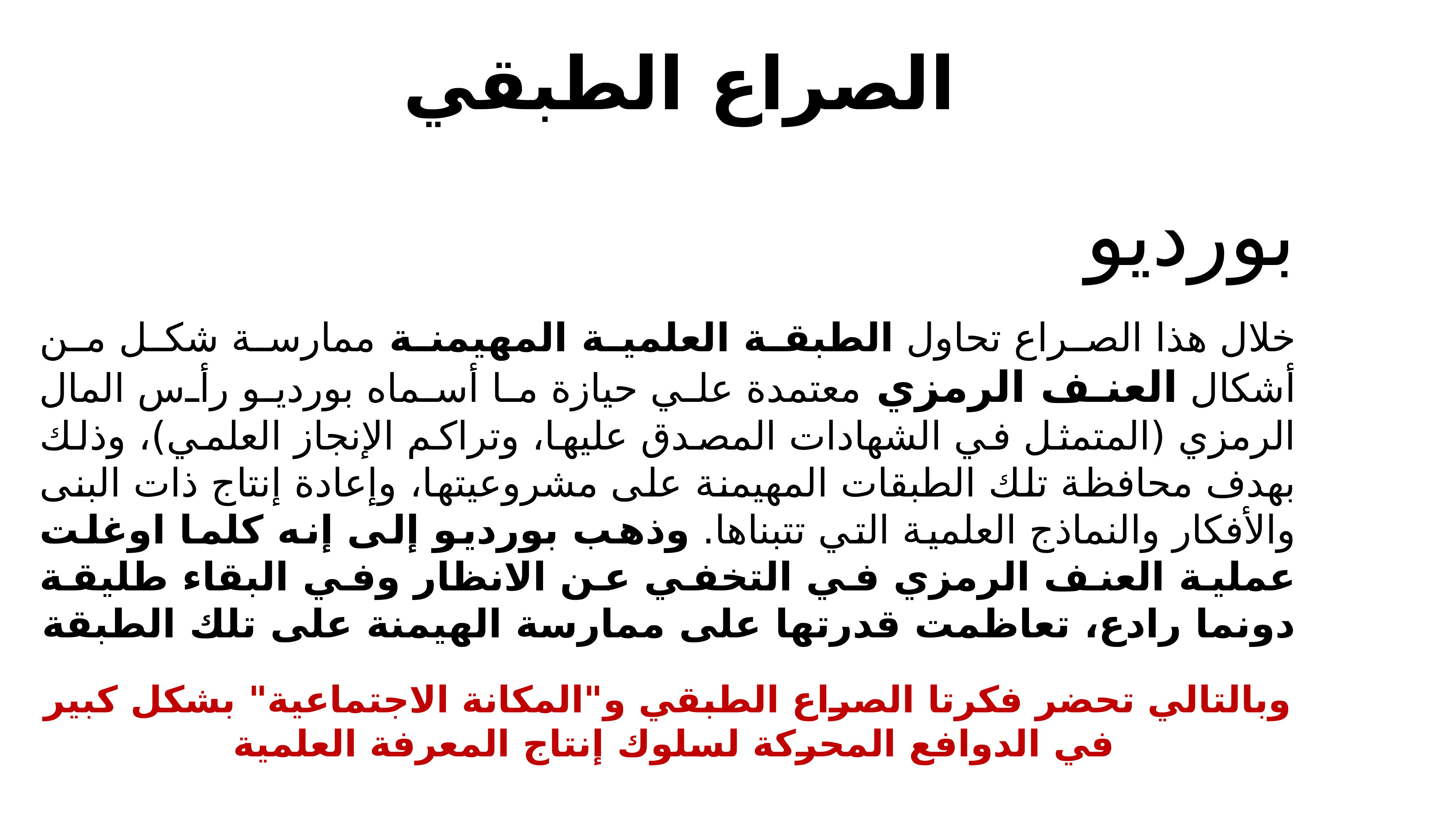

# الصراع الطبقي
بورديو
خلال هذا الصراع تحاول الطبقة العلمية المهيمنة ممارسة شكل من أشكال العنف الرمزي معتمدة علي حيازة ما أسماه بورديو رأس المال الرمزي (المتمثل في الشهادات المصدق عليها، وتراكم الإنجاز العلمي)، وذلك بهدف محافظة تلك الطبقات المهيمنة على مشروعيتها، وإعادة إنتاج ذات البنى والأفكار والنماذج العلمية التي تتبناها. وذهب بورديو إلى إنه كلما اوغلت عملية العنف الرمزي في التخفي عن الانظار وفي البقاء طليقة دونما رادع، تعاظمت قدرتها على ممارسة الهيمنة على تلك الطبقة
وبالتالي تحضر فكرتا الصراع الطبقي و"المكانة الاجتماعية" بشكل كبير في الدوافع المحركة لسلوك إنتاج المعرفة العلمية